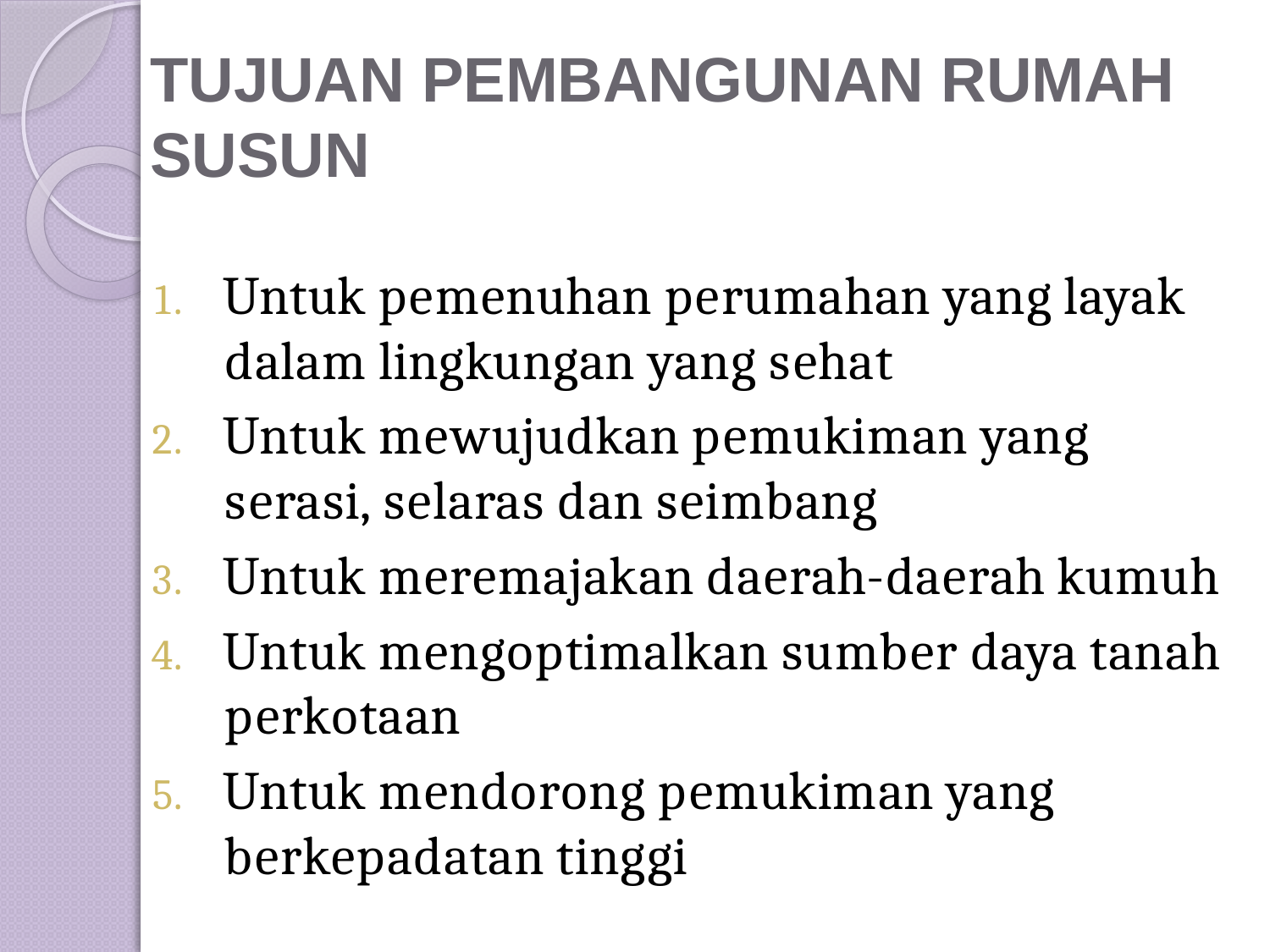

# TUJUAN PEMBANGUNAN RUMAH SUSUN
Untuk pemenuhan perumahan yang layak dalam lingkungan yang sehat
Untuk mewujudkan pemukiman yang serasi, selaras dan seimbang
Untuk meremajakan daerah-daerah kumuh
Untuk mengoptimalkan sumber daya tanah perkotaan
Untuk mendorong pemukiman yang berkepadatan tinggi